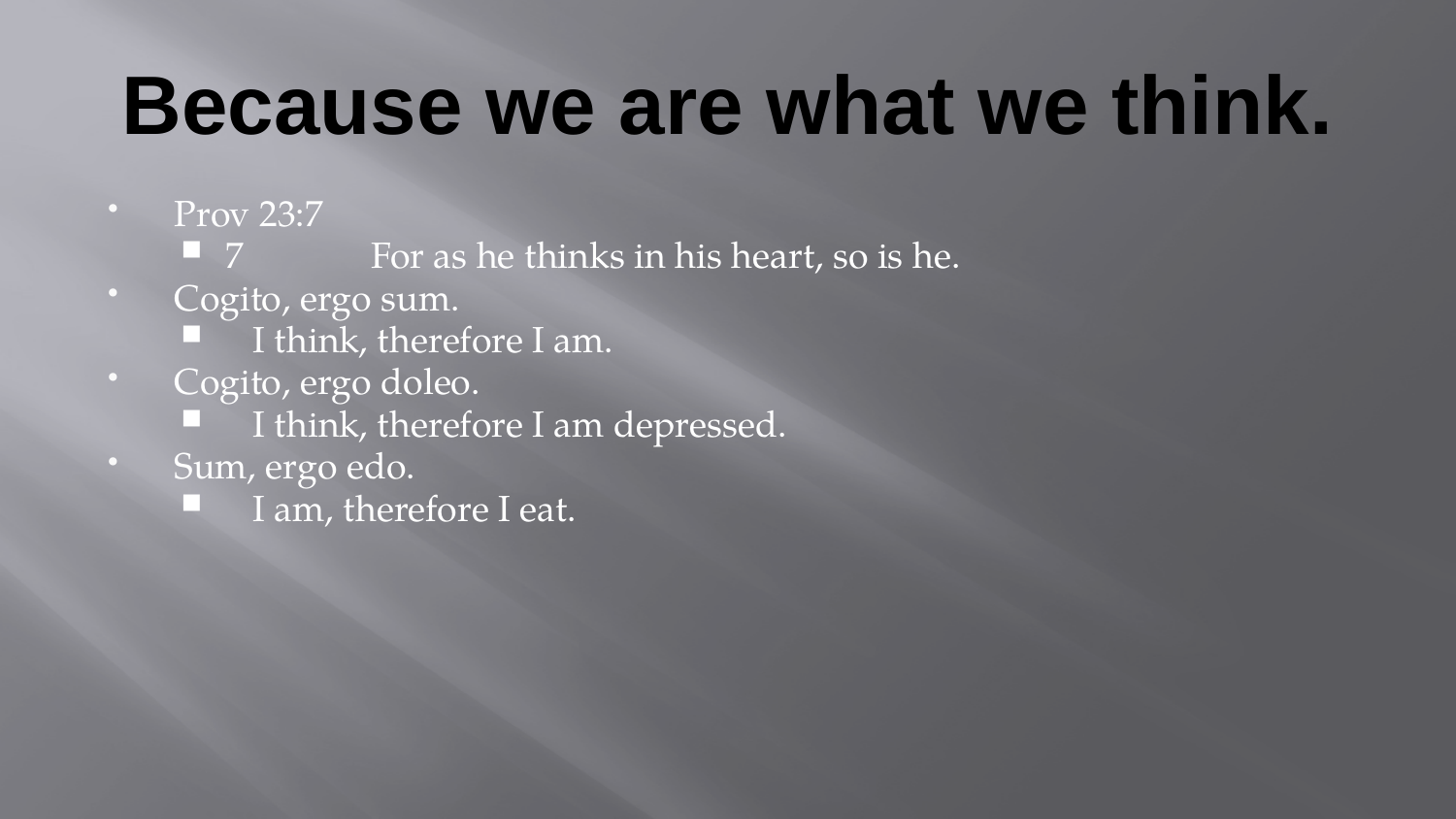

# Because we are what we think.
Prov 23:7
7	For as he thinks in his heart, so is he.
Cogito, ergo sum.
   I think, therefore I am.
Cogito, ergo doleo.
   I think, therefore I am depressed.
Sum, ergo edo.
   I am, therefore I eat.